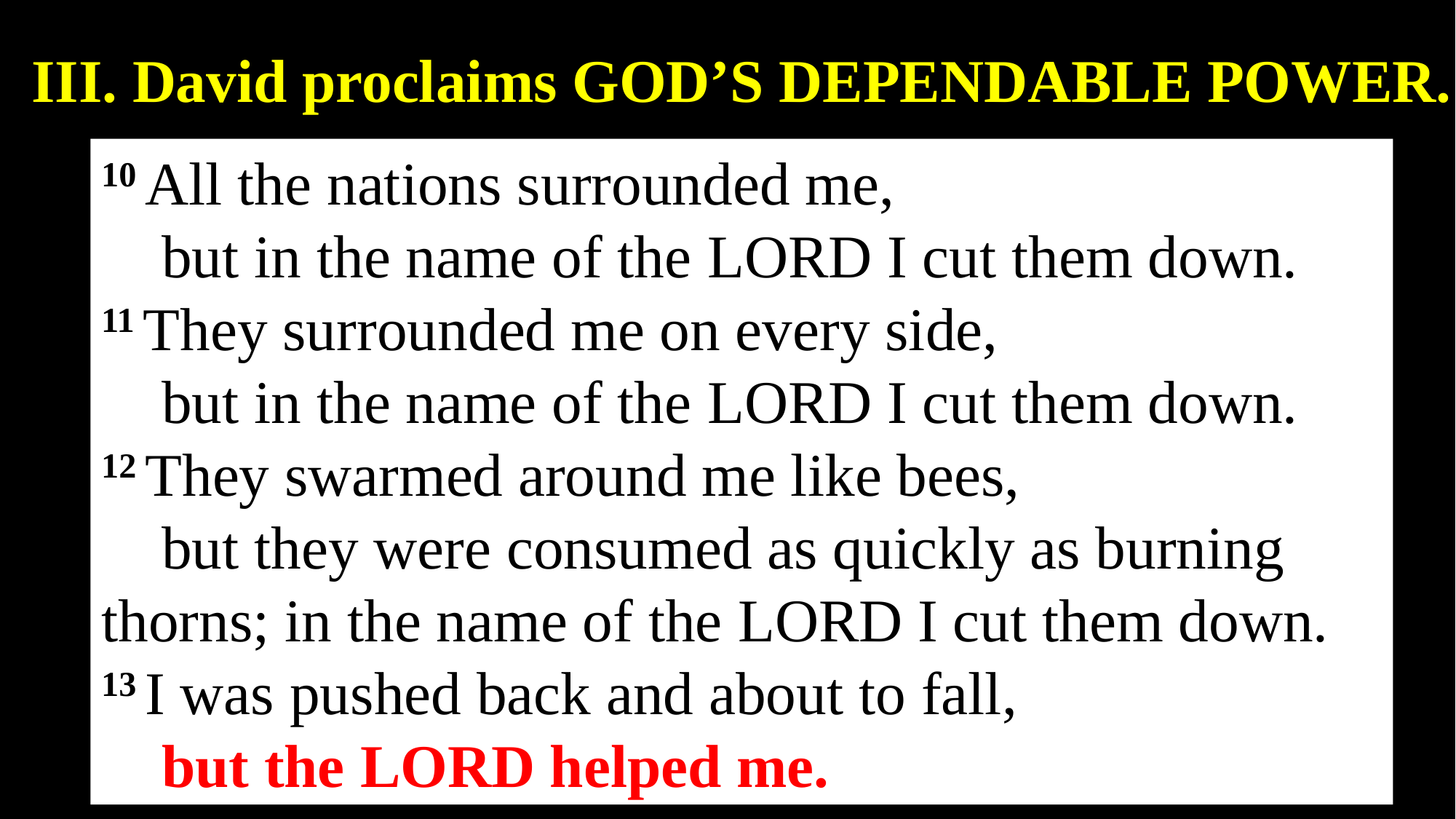

III. David proclaims GOD’S DEPENDABLE POWER.
10 All the nations surrounded me,
    but in the name of the Lord I cut them down.
11 They surrounded me on every side,
    but in the name of the Lord I cut them down.
12 They swarmed around me like bees,
    but they were consumed as quickly as burning thorns; in the name of the Lord I cut them down.
13 I was pushed back and about to fall,
    but the Lord helped me.